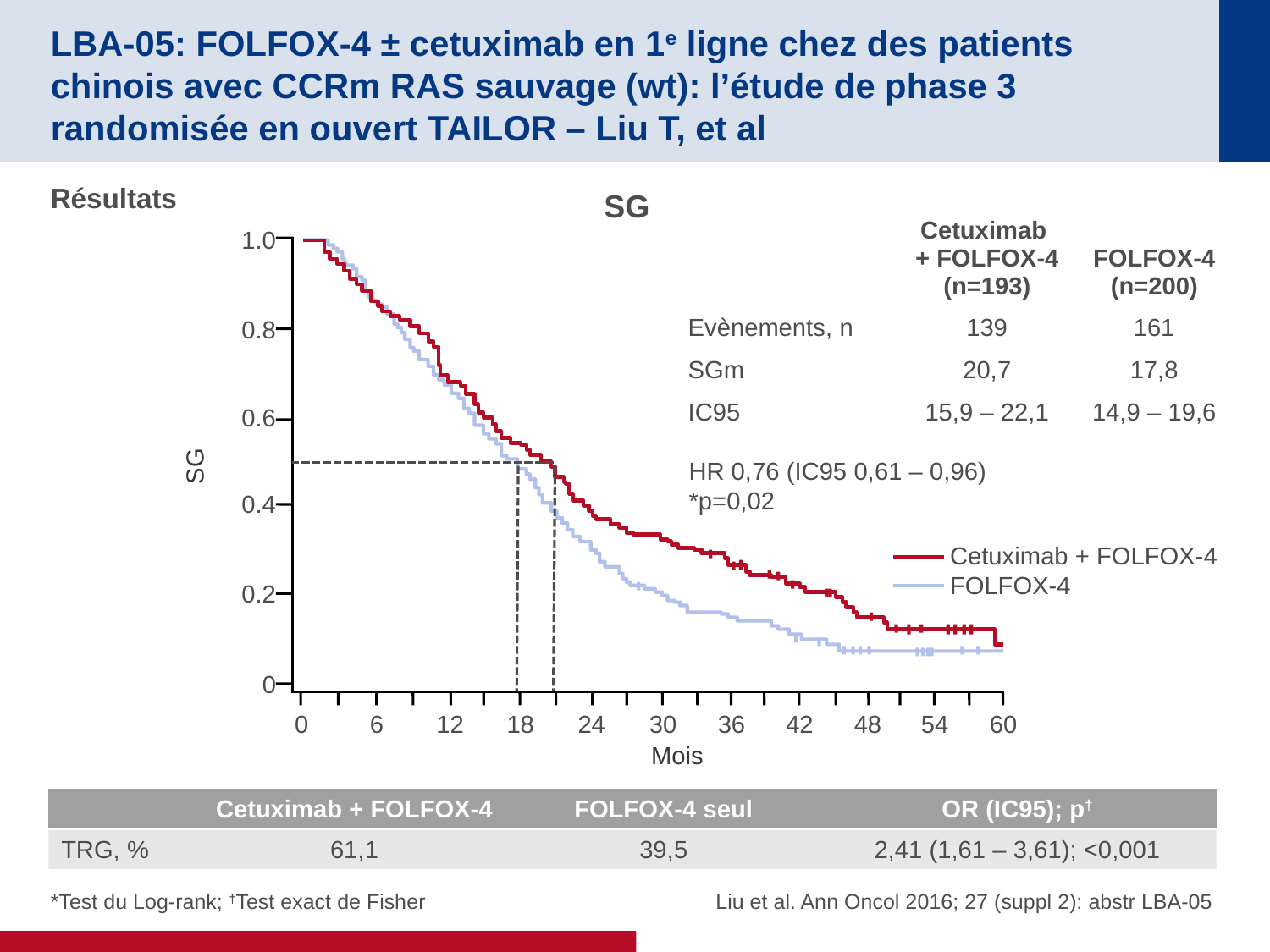

# LBA-05: FOLFOX-4 ± cetuximab en 1e ligne chez des patients chinois avec CCRm RAS sauvage (wt): l’étude de phase 3 randomisée en ouvert TAILOR – Liu T, et al
Résultats

SG
|  | Cetuximab + FOLFOX-4 (n=193) | FOLFOX-4 (n=200) |
| --- | --- | --- |
| Evènements, n | 139 | 161 |
| SGm | 20,7 | 17,8 |
| IC95 | 15,9 – 22,1 | 14,9 – 19,6 |
1.0

0.8

0.6

SG
HR 0,76 (IC95 0,61 – 0,96)
*p=0,02
0.4

Cetuximab + FOLFOX-4
FOLFOX-4
0.2

0

18
36
24
30

0
6
12
42
60
48
54
Mois
|  | Cetuximab + FOLFOX-4 | FOLFOX-4 seul | OR (IC95); p† |
| --- | --- | --- | --- |
| TRG, % | 61,1 | 39,5 | 2,41 (1,61 – 3,61); <0,001 |
Liu et al. Ann Oncol 2016; 27 (suppl 2): abstr LBA-05
*Test du Log-rank; †Test exact de Fisher